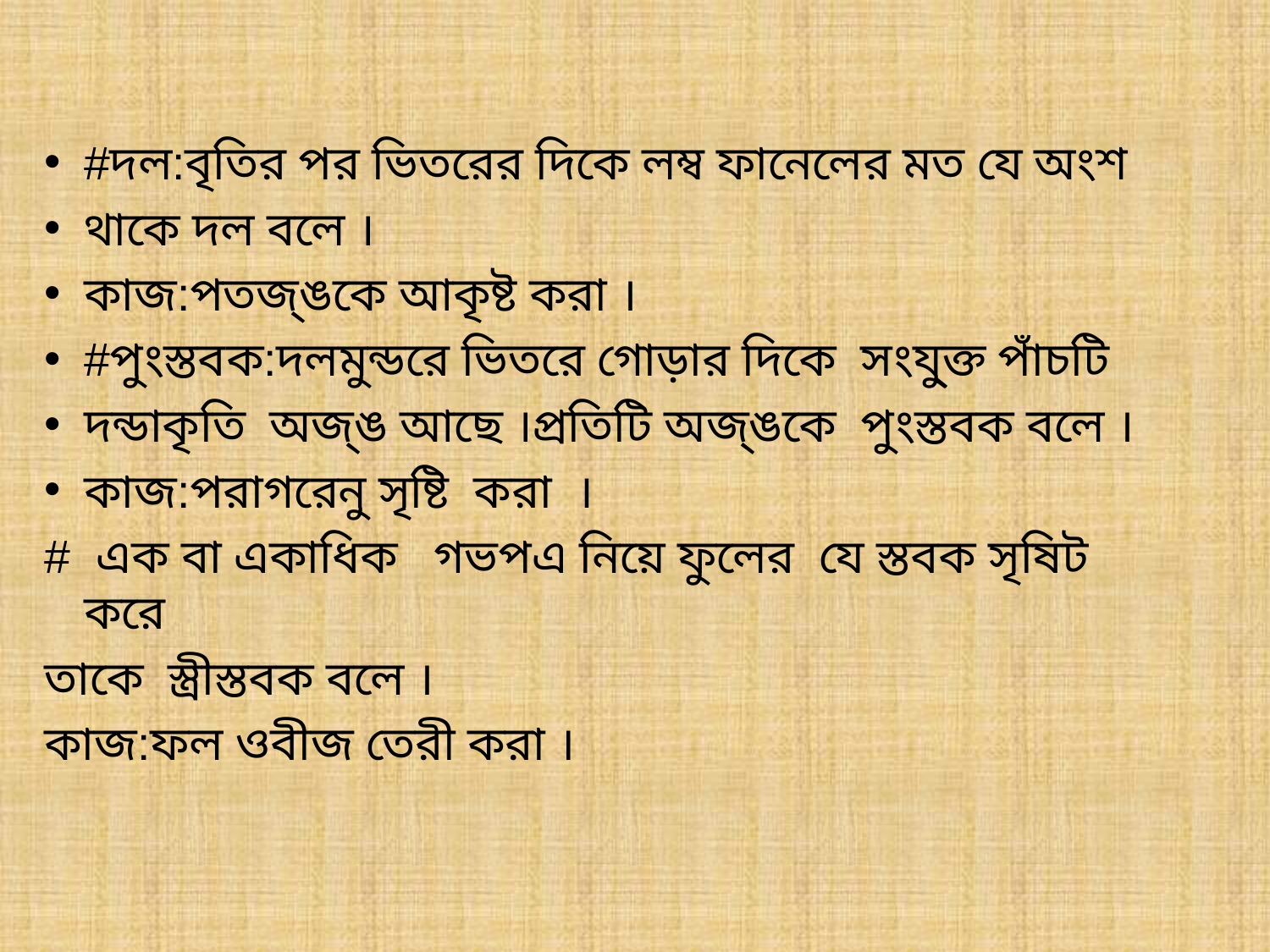

#
#দল:বৃতির পর ভিতরের দিকে লম্ব ফানেলের মত যে অংশ
থাকে দল বলে ।
কাজ:পতজ্ঙকে আকৃষ্ট করা ।
#পুংস্তবক:দলমুন্ডরে ভিতরে গোড়ার দিকে  সংযু্ক্ত পাঁচটি
দন্ডাকৃতি  অজ্ঙ আছে ।প্রতিটি অজ্ঙকে  পুংস্তবক বলে ।
কাজ:পরাগরেনু সৃষ্টি  করা  ।
#  এক বা একাধিক   গভপএ নিয়ে ফুলের  যে স্তবক সৃষিট করে
তাকে  স্ত্রীস্তবক বলে ।
কাজ:ফল ওবীজ তেরী করা ।